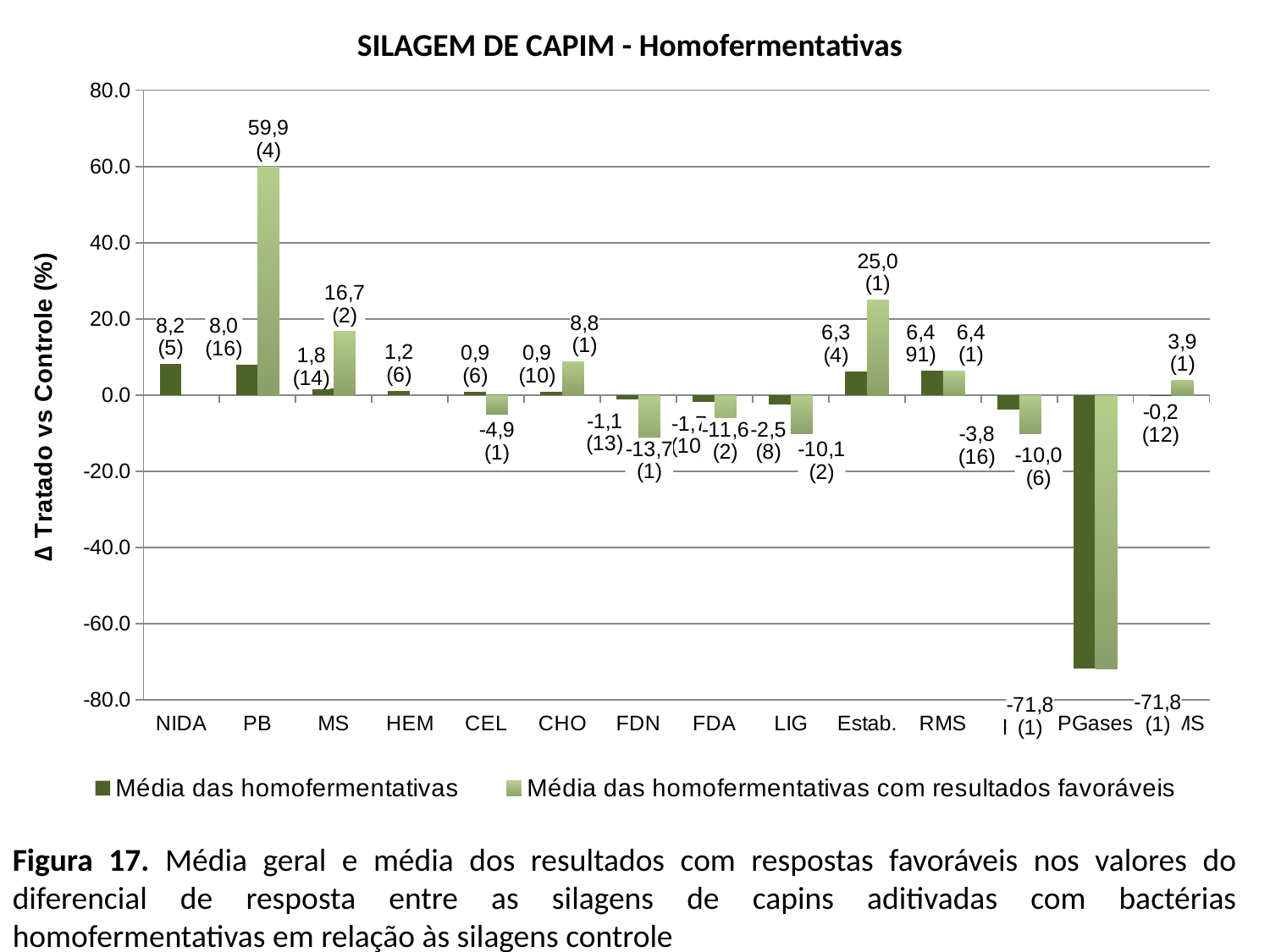

SILAGEM DE CAPIM - Homofermentativas

### Chart

| Category |  |  |
|---|---|---|
| NIDA | 8.16 | None |
| PB | 7.952857142857143 | 59.905 |
| MS | 1.802857142857143 | 16.724999999999987 |
| HEM | 1.2166666666666666 | None |
| CEL | 0.9333333333333332 | -4.9 |
| CHO | 0.8800000000000001 | 8.8 |
| FDN | -1.0538461538461539 | -13.7 |
| FDA | -1.685999999999999 | -11.55 |
| LIG | -2.5124999999999984 | -10.050000000000002 |
| Estab. | 6.25 | 25.0 |
| RMS | 6.41 | 6.41 |
| pH  | -3.763125000000002 | -10.035 |
| PGases | -71.76 | -71.76 |
| DIVMS | -0.2316666666666667 | 3.92 |
Figura 17. Média geral e média dos resultados com respostas favoráveis nos valores do diferencial de resposta entre as silagens de capins aditivadas com bactérias homofermentativas em relação às silagens controle